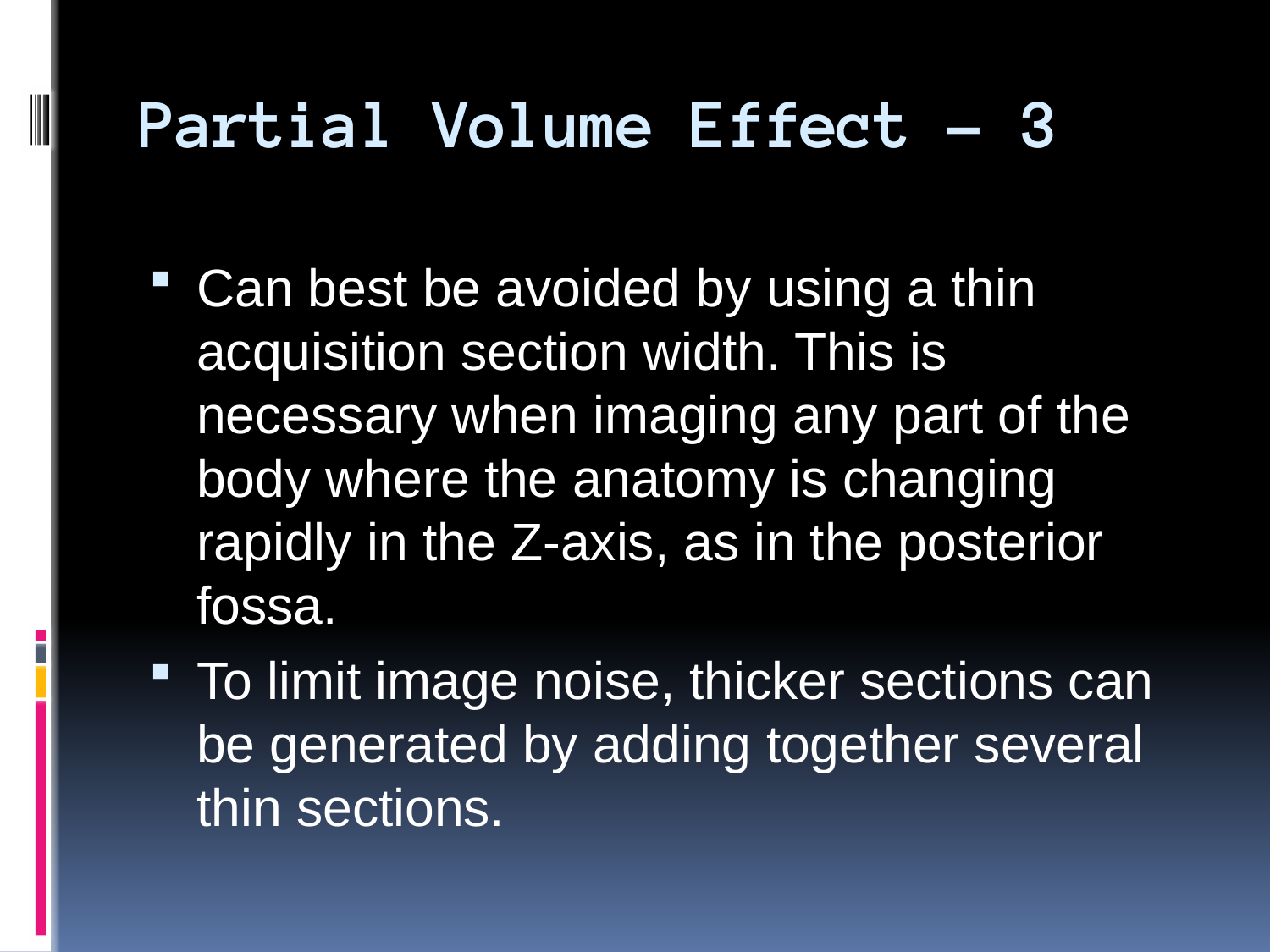

# Partial Volume Effect - 3
Can best be avoided by using a thin acquisition section width. This is necessary when imaging any part of the body where the anatomy is changing rapidly in the Z-axis, as in the posterior fossa.
To limit image noise, thicker sections can be generated by adding together several thin sections.